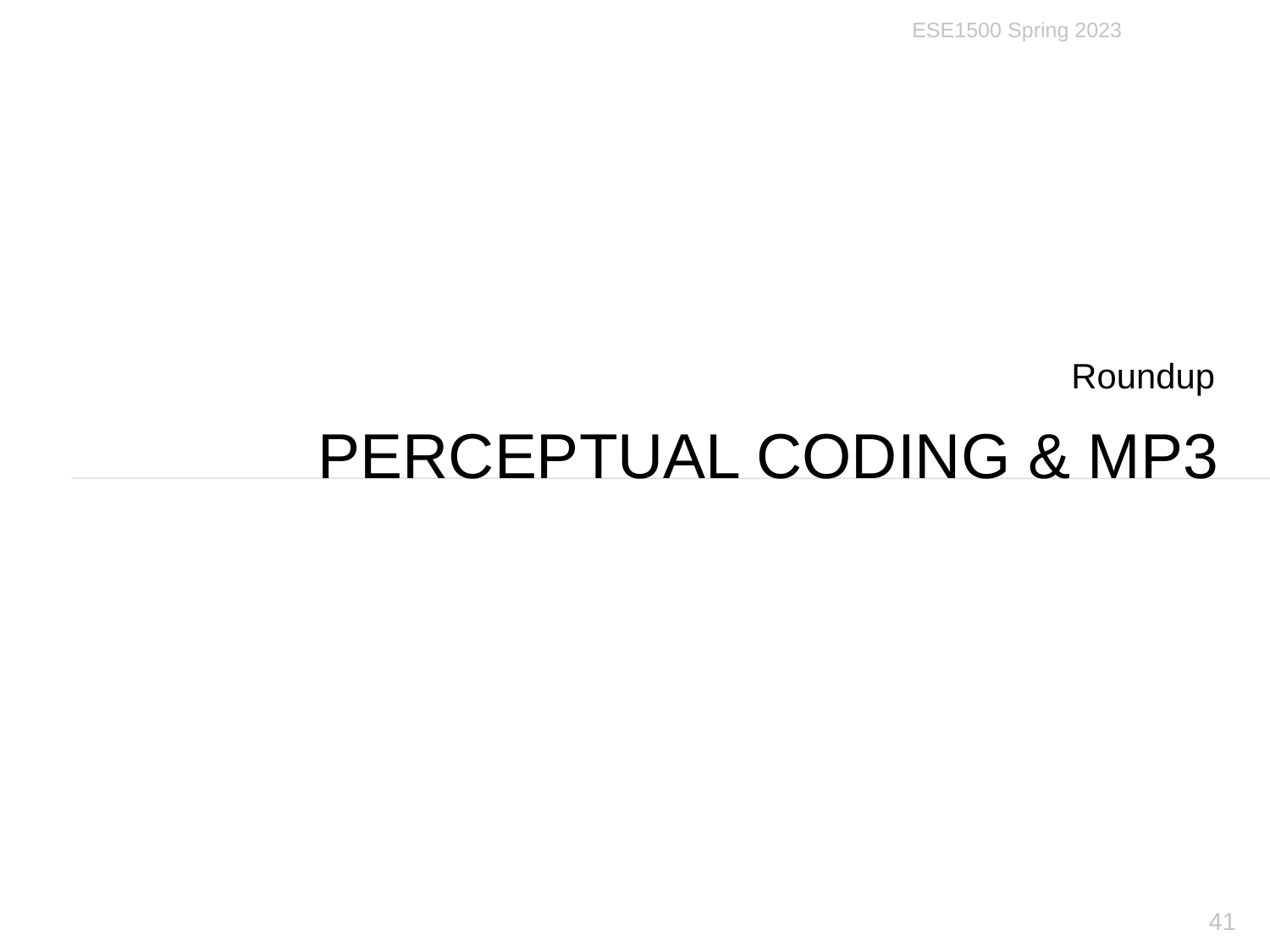

ESE1500 Spring 2023
Roundup
# PERCEPTUAL CODING & MP3
41